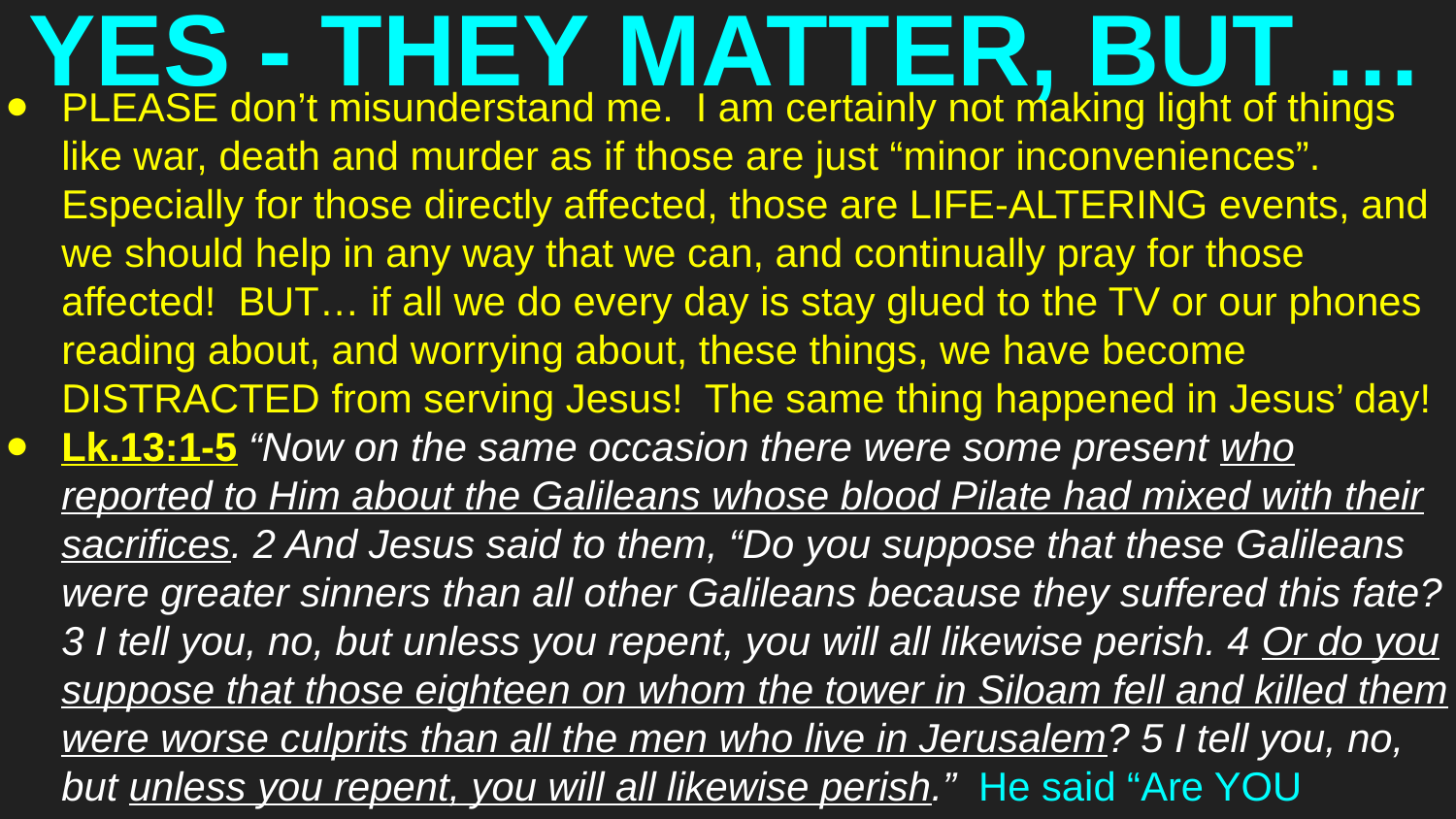

# YES - THEY MATTER, BUT …
PLEASE don’t misunderstand me.  I am certainly not making light of things like war, death and murder as if those are just “minor inconveniences”.  Especially for those directly affected, those are LIFE-ALTERING events, and we should help in any way that we can, and continually pray for those affected!  BUT… if all we do every day is stay glued to the TV or our phones reading about, and worrying about, these things, we have become DISTRACTED from serving Jesus!  The same thing happened in Jesus’ day!
Lk.13:1-5 “Now on the same occasion there were some present who reported to Him about the Galileans whose blood Pilate had mixed with their sacrifices. 2 And Jesus said to them, “Do you suppose that these Galileans were greater sinners than all other Galileans because they suffered this fate? 3 I tell you, no, but unless you repent, you will all likewise perish. 4 Or do you suppose that those eighteen on whom the tower in Siloam fell and killed them were worse culprits than all the men who live in Jerusalem? 5 I tell you, no, but unless you repent, you will all likewise perish.”  He said “Are YOU ready?”